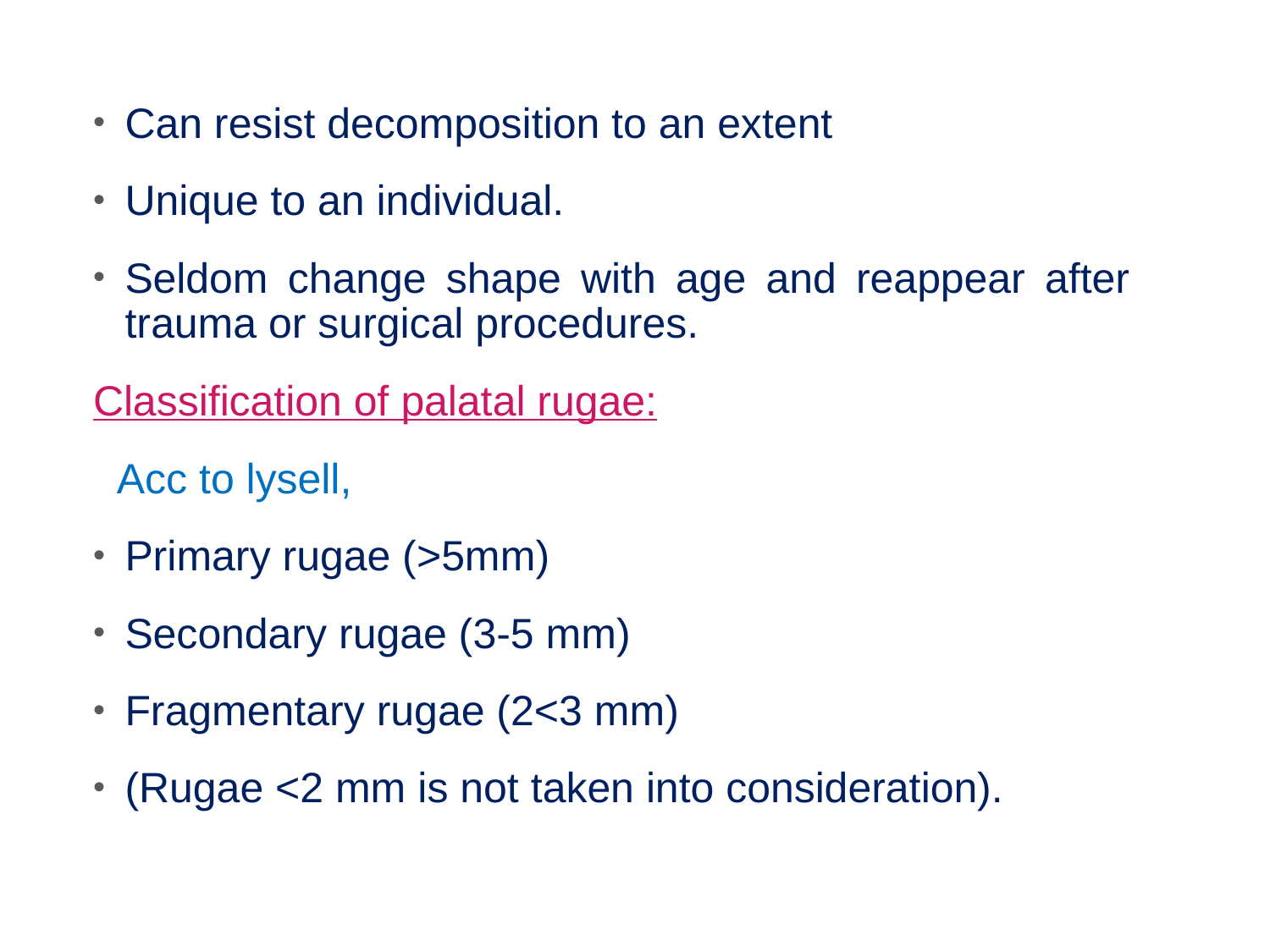

Can resist decomposition to an extent
Unique to an individual.
Seldom change shape with age and reappear after trauma or surgical procedures.
Classification of palatal rugae:
  Acc to lysell,
Primary rugae (>5mm)
Secondary rugae (3-5 mm)
Fragmentary rugae (2<3 mm)
(Rugae <2 mm is not taken into consideration).